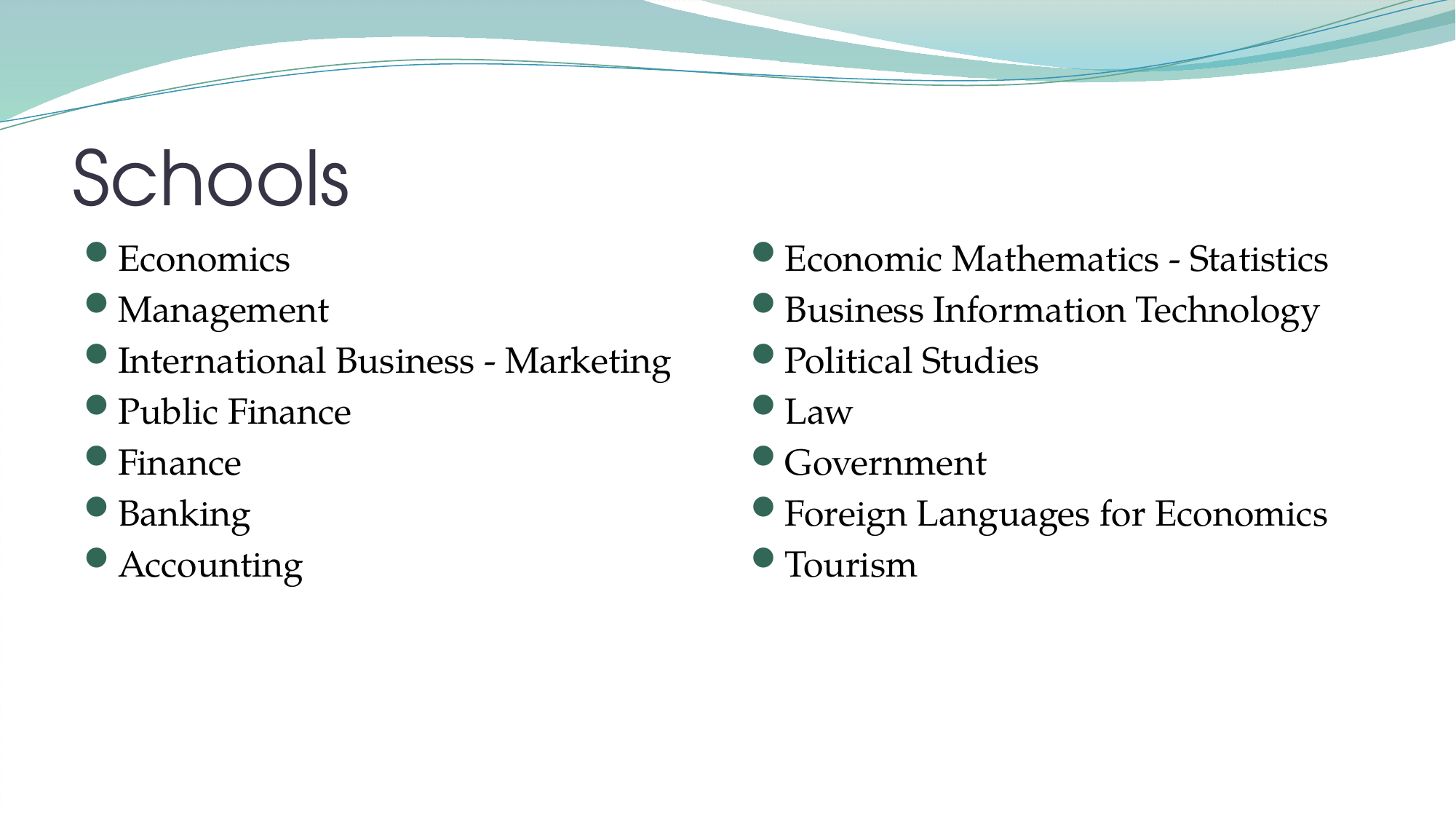

# Schools
Economics
Management
International Business - Marketing
Public Finance
Finance
Banking
Accounting
Economic Mathematics - Statistics
Business Information Technology
Political Studies
Law
Government
Foreign Languages for Economics
Tourism